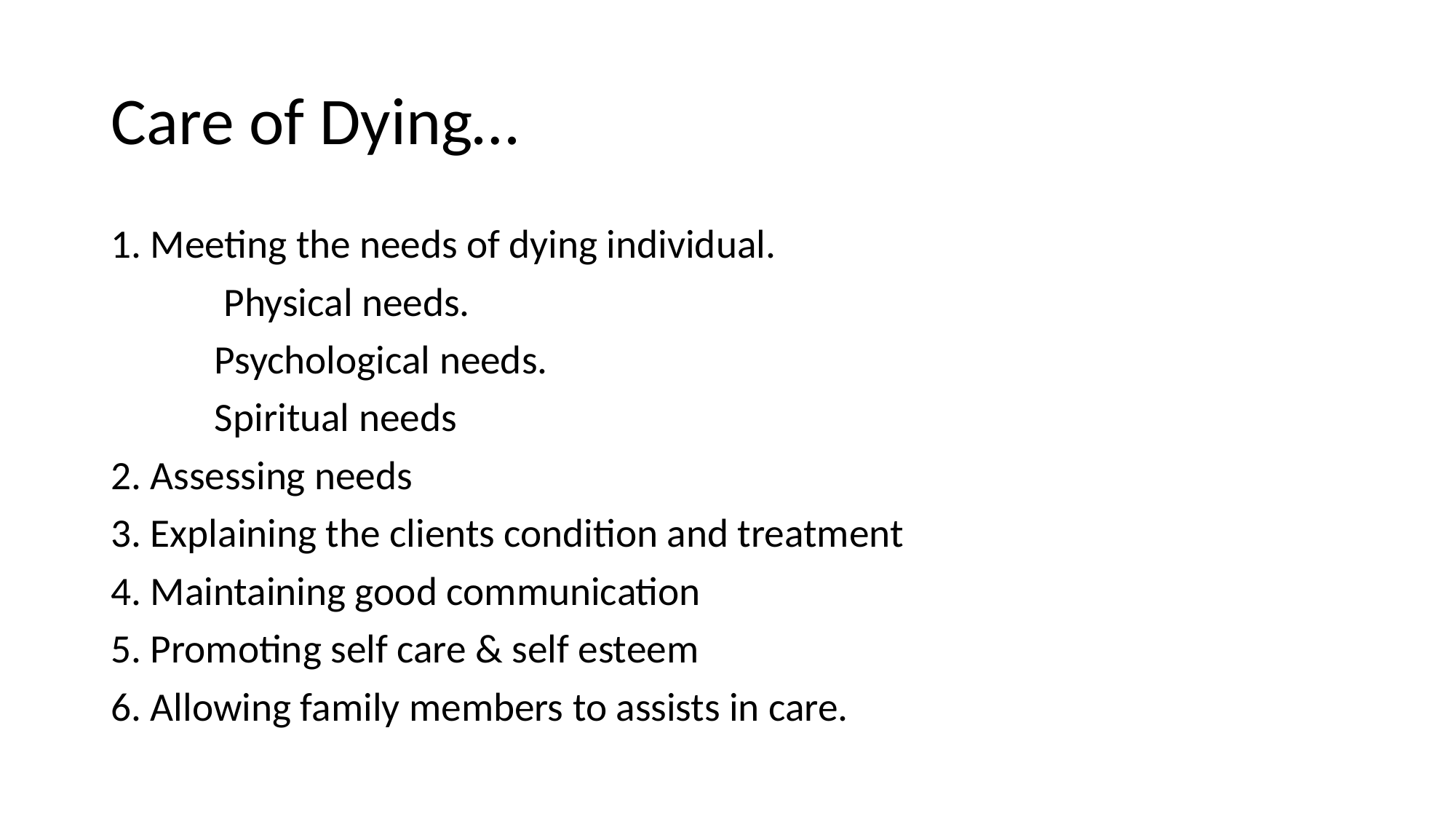

# Care of Dying…
1. Meeting the needs of dying individual.
	 Physical needs.
	Psychological needs.
	Spiritual needs
2. Assessing needs
3. Explaining the clients condition and treatment
4. Maintaining good communication
5. Promoting self care & self esteem
6. Allowing family members to assists in care.